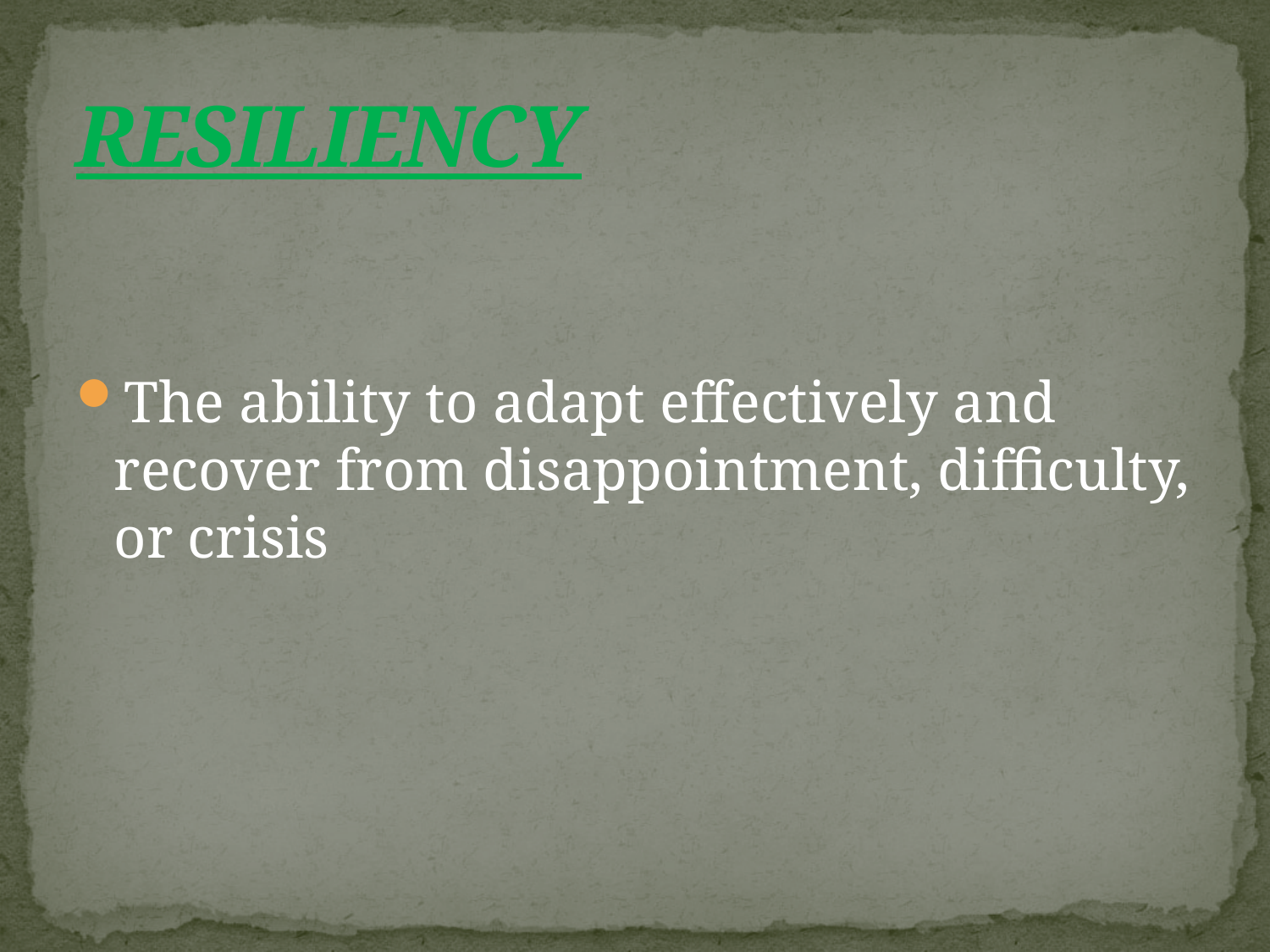

# RESILIENCY

The ability to adapt effectively and recover from disappointment, difficulty, or crisis